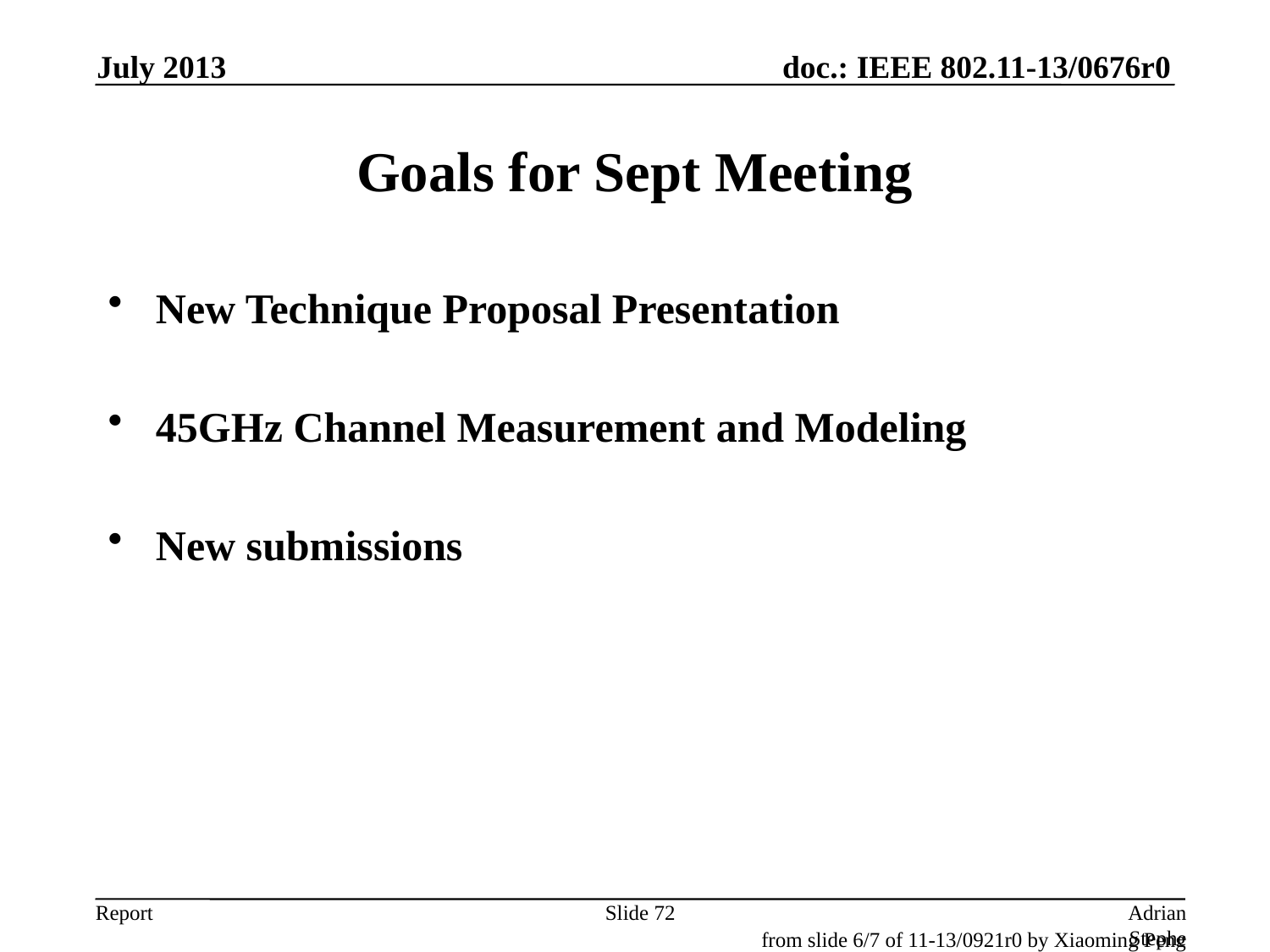

July 2013
# Goals for Sept Meeting
New Technique Proposal Presentation

45GHz Channel Measurement and Modeling

New submissions

Slide 72
Adrian Stephens, Intel Corporation
from slide 6/7 of 11-13/0921r0 by Xiaoming Peng